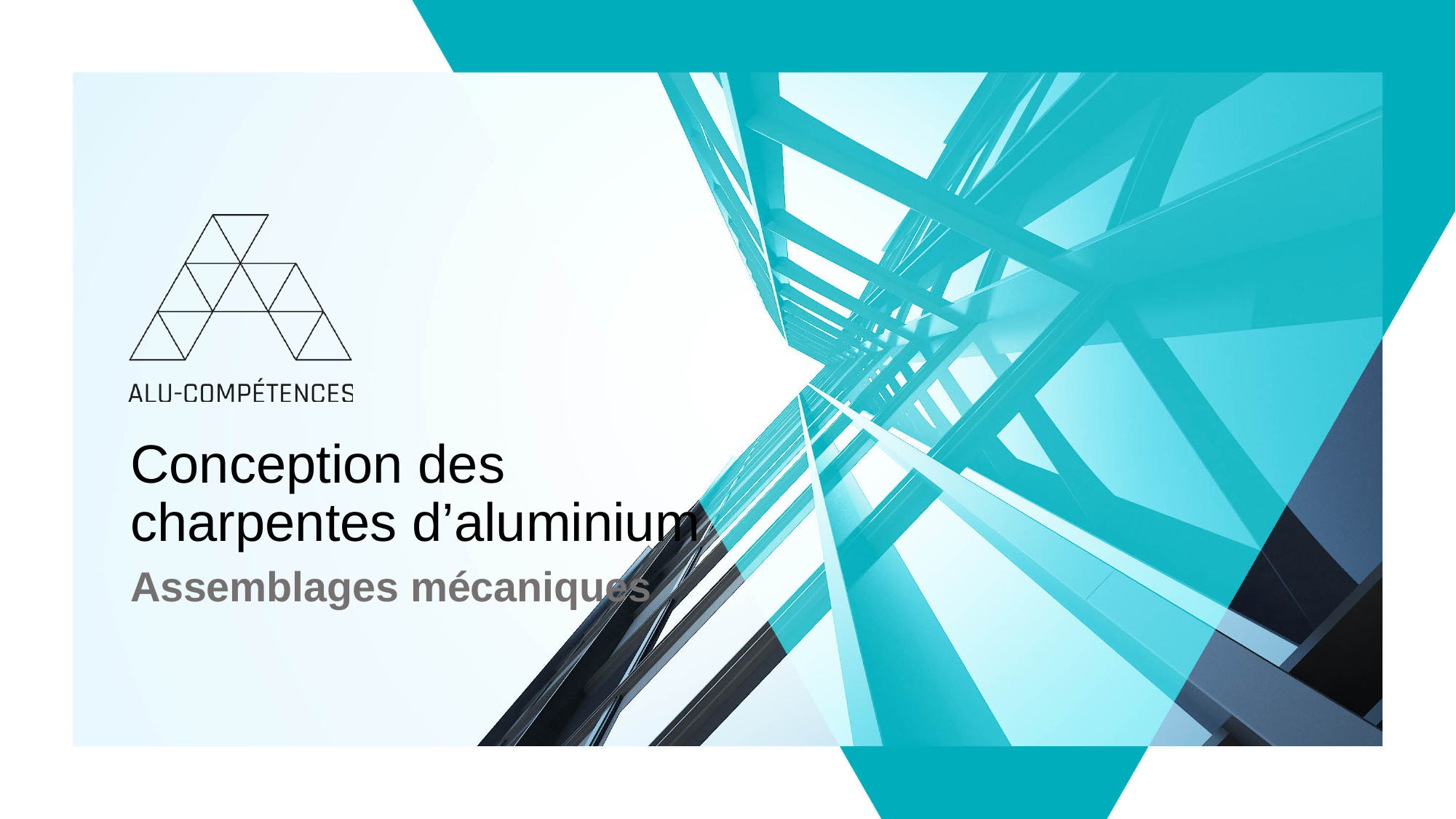

# Conception des charpentes d’aluminium Assemblages mécaniques